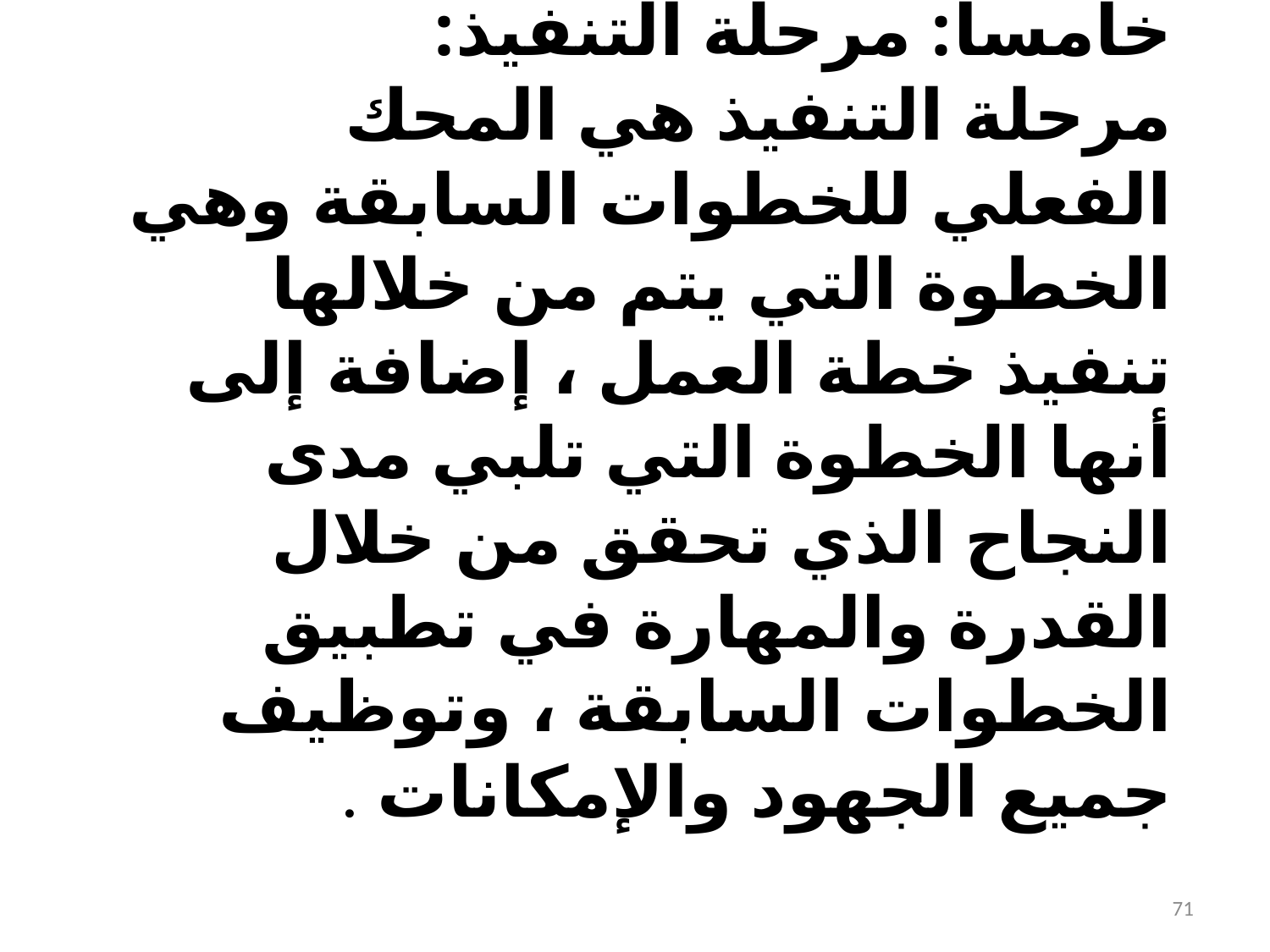

خامسا: مرحلة التنفيذ:
مرحلة التنفيذ هي المحك الفعلي للخطوات السابقة وهي الخطوة التي يتم من خلالها تنفيذ خطة العمل ، إضافة إلى أنها الخطوة التي تلبي مدى النجاح الذي تحقق من خلال القدرة والمهارة في تطبيق الخطوات السابقة ، وتوظيف جميع الجهود والإمكانات .
71